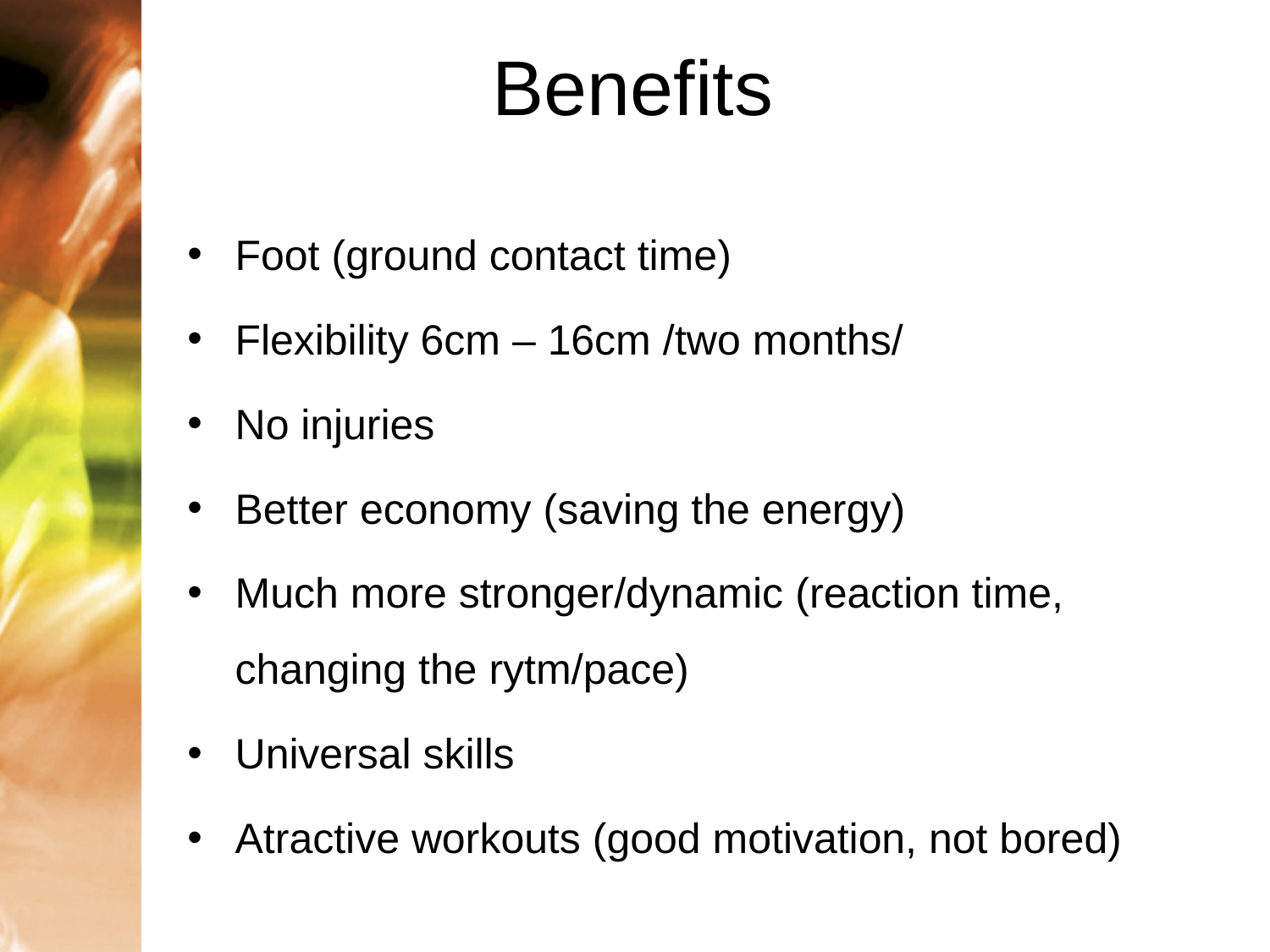

# Benefits
Foot (ground contact time)
Flexibility 6cm – 16cm /two months/
No injuries
Better economy (saving the energy)
Much more stronger/dynamic (reaction time,          changing the rytm/pace)
Universal skills
Atractive workouts (good motivation, not bored)